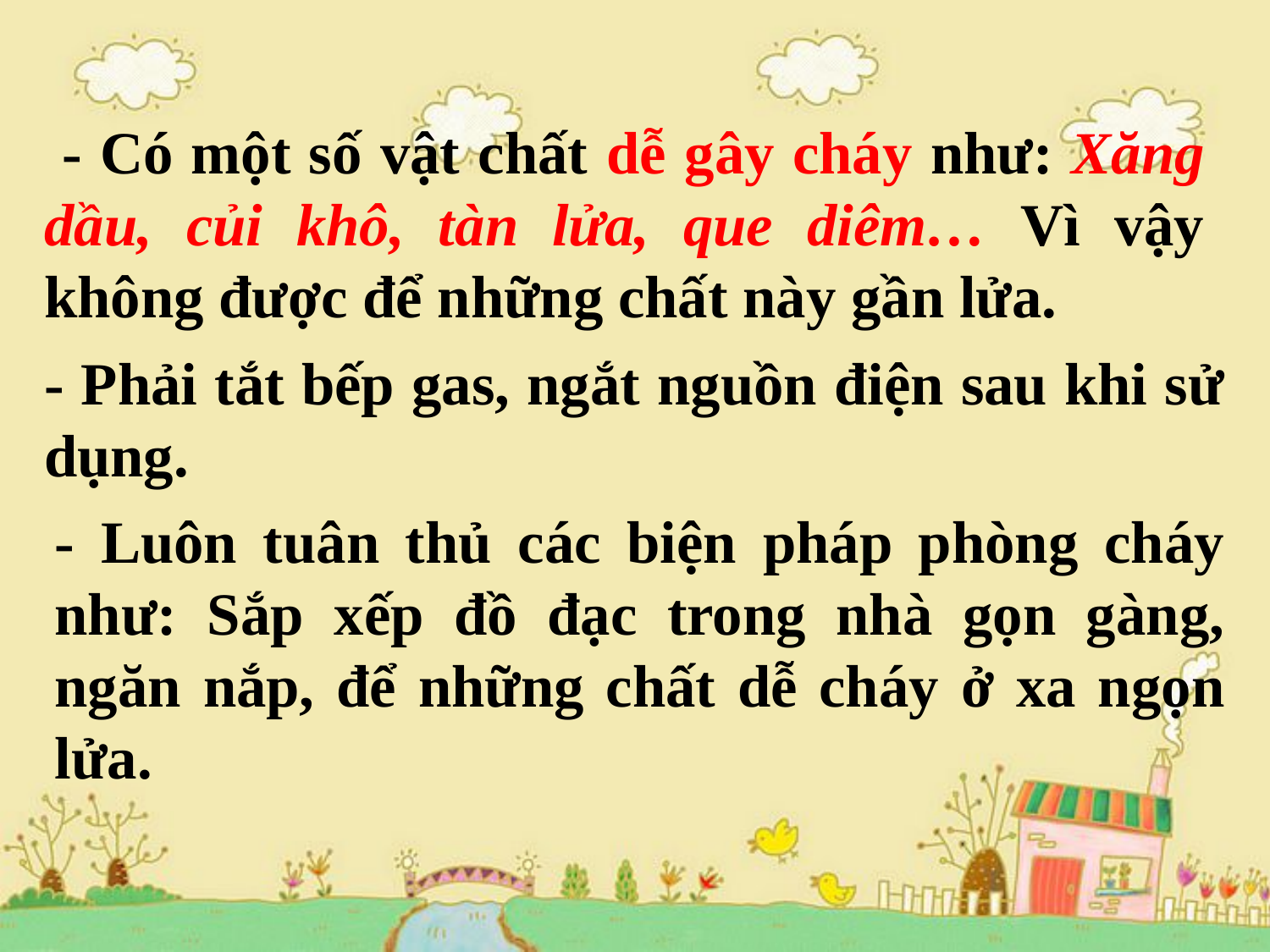

- Có một số vật chất dễ gây cháy như: Xăng dầu, củi khô, tàn lửa, que diêm… Vì vậy không được để những chất này gần lửa.
- Phải tắt bếp gas, ngắt nguồn điện sau khi sử dụng.
- Luôn tuân thủ các biện pháp phòng cháy như: Sắp xếp đồ đạc trong nhà gọn gàng, ngăn nắp, để những chất dễ cháy ở xa ngọn lửa.